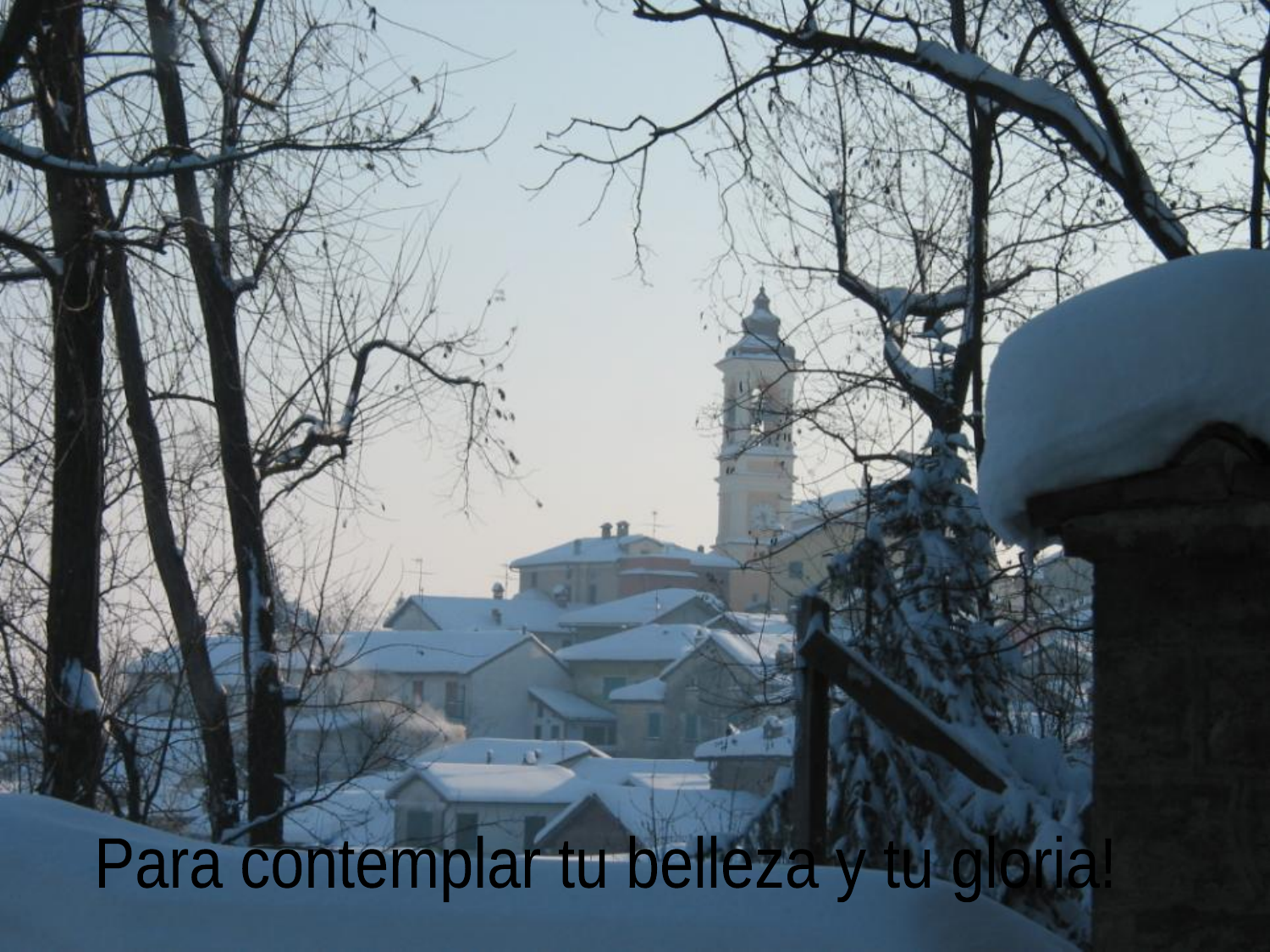

Para contemplar tu belleza y tu gloria!